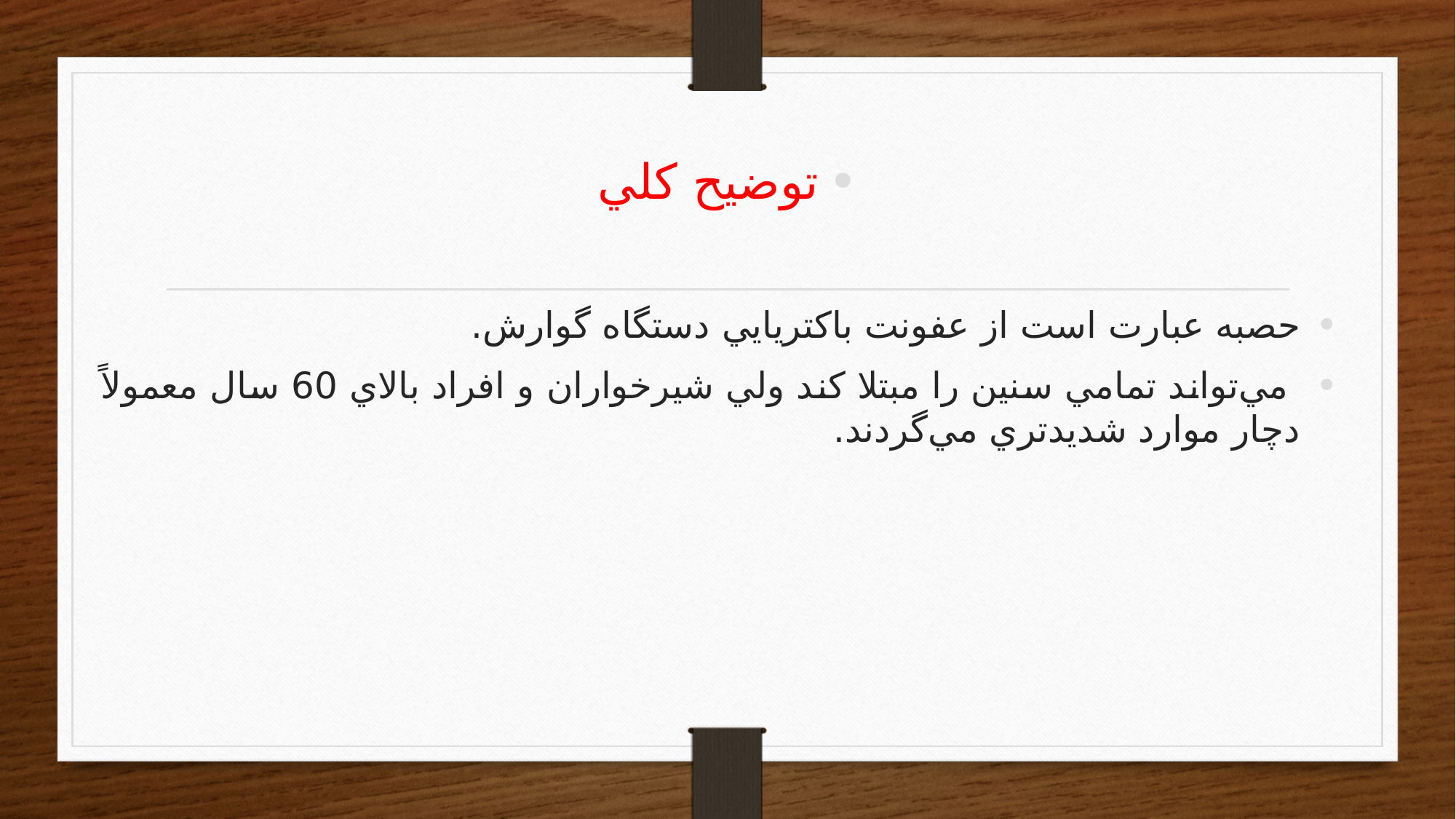

توضيح‌ كلي

‌حصبه‌ عبارت‌ است‌ از عفونت‌ باكتريايي‌ دستگاه‌ گوارش‌.
 مي‌تواند تمامي‌ سنين‌ را مبتلا كند ولي‌ شيرخواران‌ و افراد بالاي‌ 60 سال‌ معمولاً دچار موارد شديدتري‌ مي‌گردند.